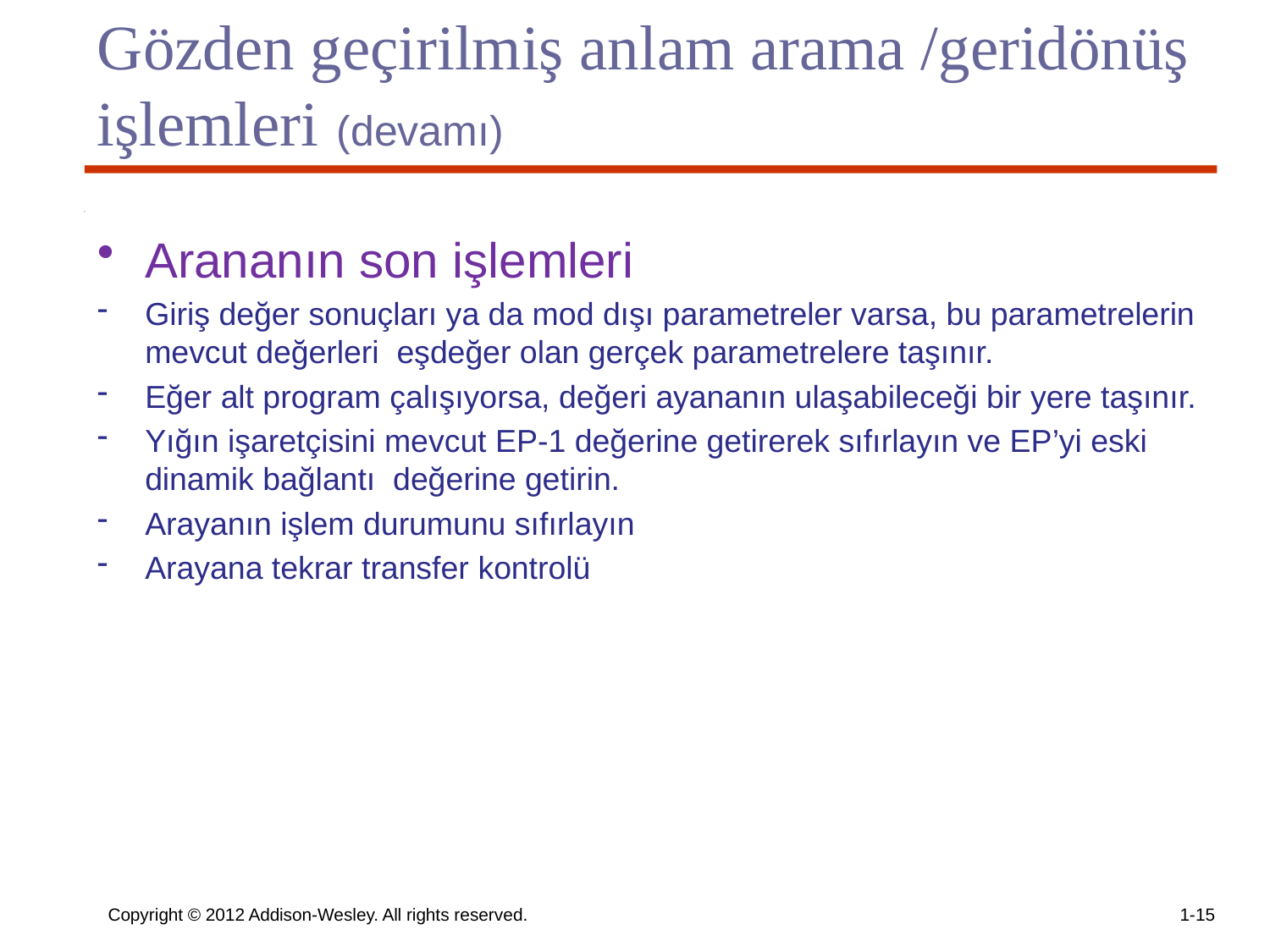

# Gözden geçirilmiş anlam arama /geridönüş işlemleri (devamı)
Arananın son işlemleri
Giriş değer sonuçları ya da mod dışı parametreler varsa, bu parametrelerin mevcut değerleri  eşdeğer olan gerçek parametrelere taşınır.
Eğer alt program çalışıyorsa, değeri ayananın ulaşabileceği bir yere taşınır.
Yığın işaretçisini mevcut EP-1 değerine getirerek sıfırlayın ve EP’yi eski dinamik bağlantı  değerine getirin.
Arayanın işlem durumunu sıfırlayın
Arayana tekrar transfer kontrolü

Copyright © 2012 Addison-Wesley. All rights reserved.
1-15